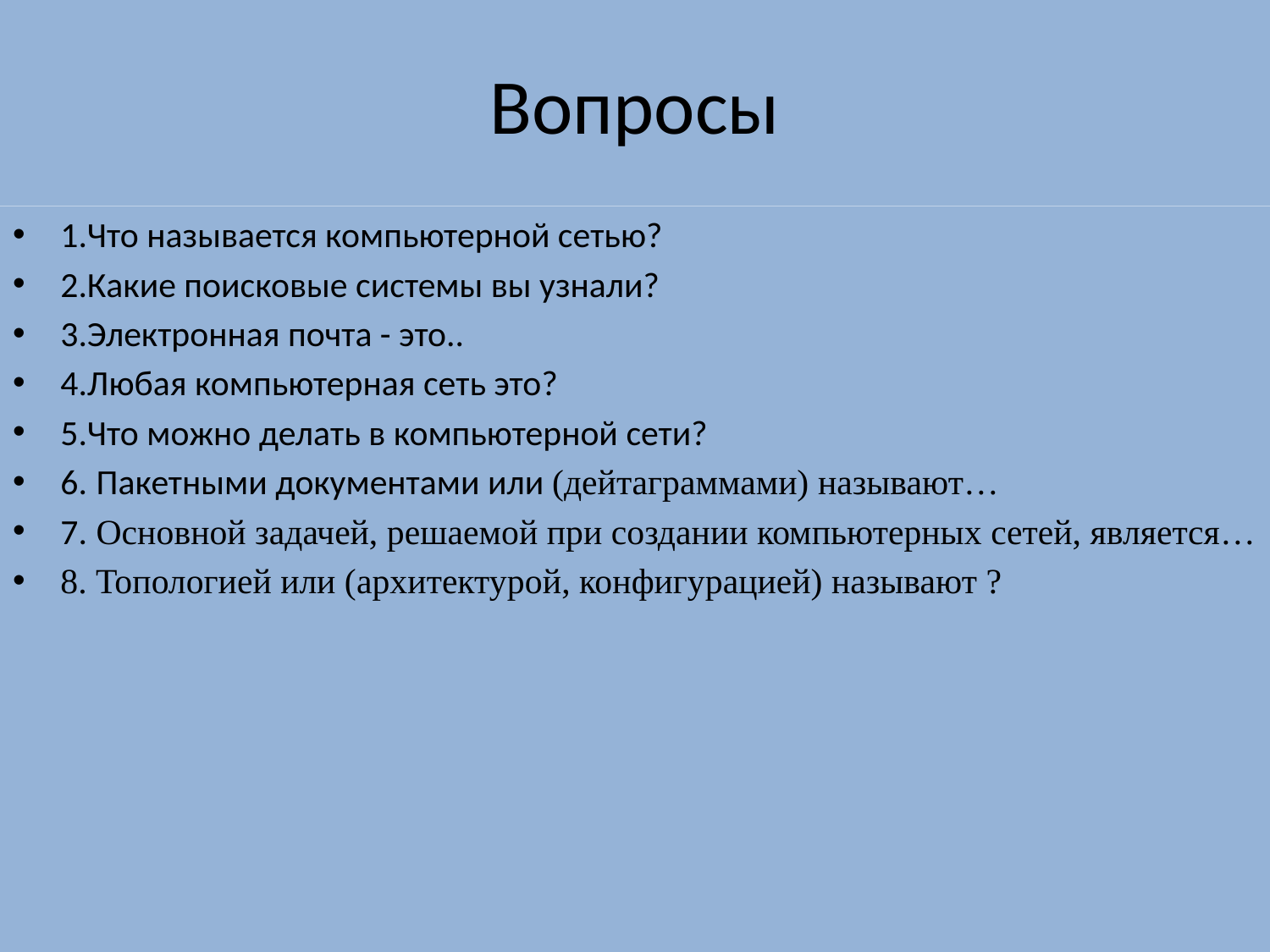

# Вопросы
1.Что называется компьютерной сетью?
2.Какие поисковые системы вы узнали?
3.Электронная почта - это..
4.Любая компьютерная сеть это?
5.Что можно делать в компьютерной сети?
6. Пакетными документами или (дейтаграммами) называют…
7. Основной задачей, решаемой при создании компьютерных сетей, является…
8. Топологией или (архитектурой, конфигурацией) называют ?